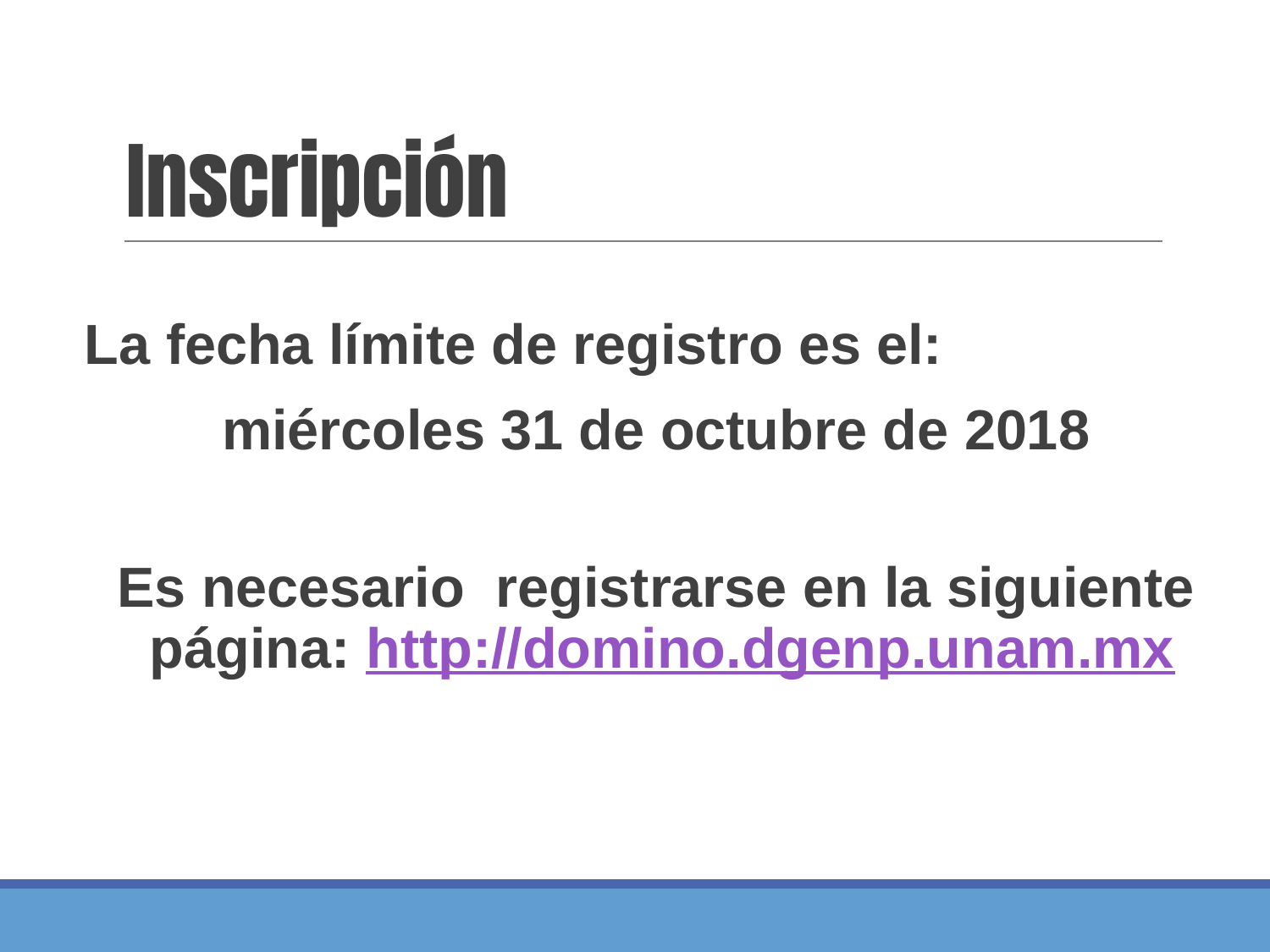

# Inscripción

La fecha límite de registro es el:
miércoles 31 de octubre de 2018

Es necesario  registrarse en la siguiente página: http://domino.dgenp.unam.mx